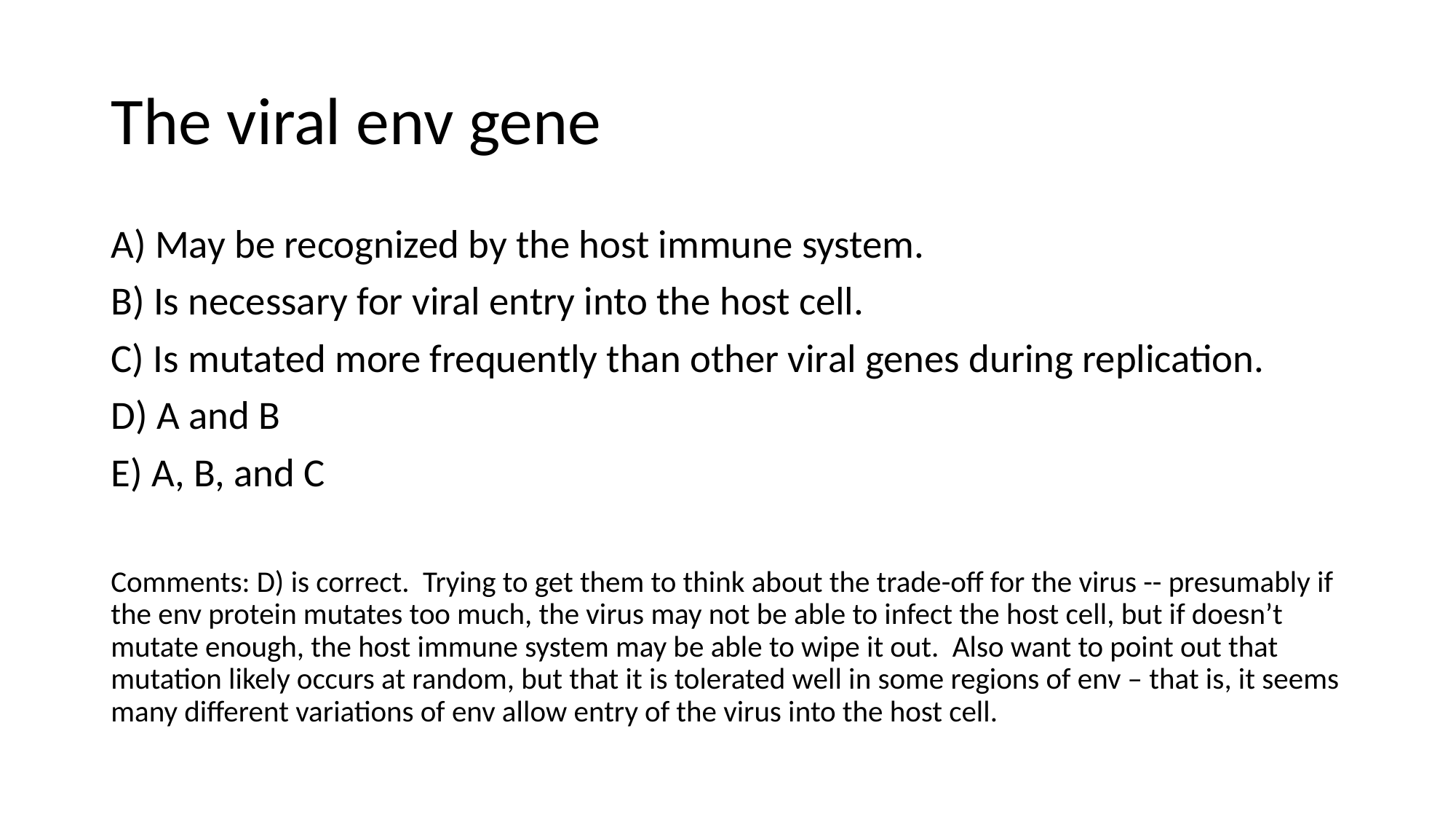

# The viral env gene
A) May be recognized by the host immune system.
B) Is necessary for viral entry into the host cell.
C) Is mutated more frequently than other viral genes during replication.
D) A and B
E) A, B, and C

Comments: D) is correct.  Trying to get them to think about the trade-off for the virus -- presumably if the env protein mutates too much, the virus may not be able to infect the host cell, but if doesn’t mutate enough, the host immune system may be able to wipe it out.  Also want to point out that mutation likely occurs at random, but that it is tolerated well in some regions of env – that is, it seems many different variations of env allow entry of the virus into the host cell.